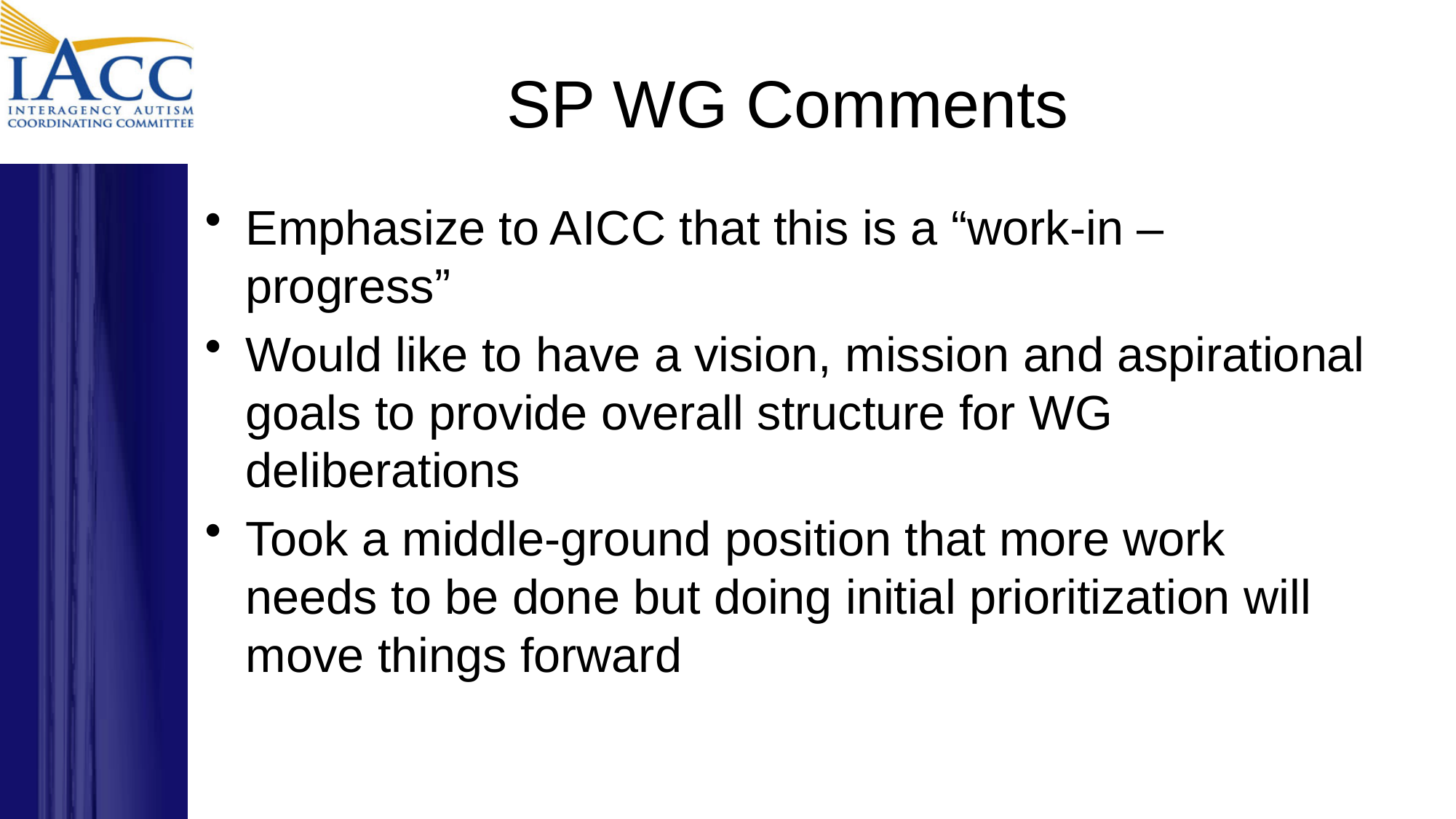

# SP WG Comments
Emphasize to AICC that this is a “work-in – progress”
Would like to have a vision, mission and aspirational goals to provide overall structure for WG deliberations
Took a middle-ground position that more work needs to be done but doing initial prioritization will move things forward